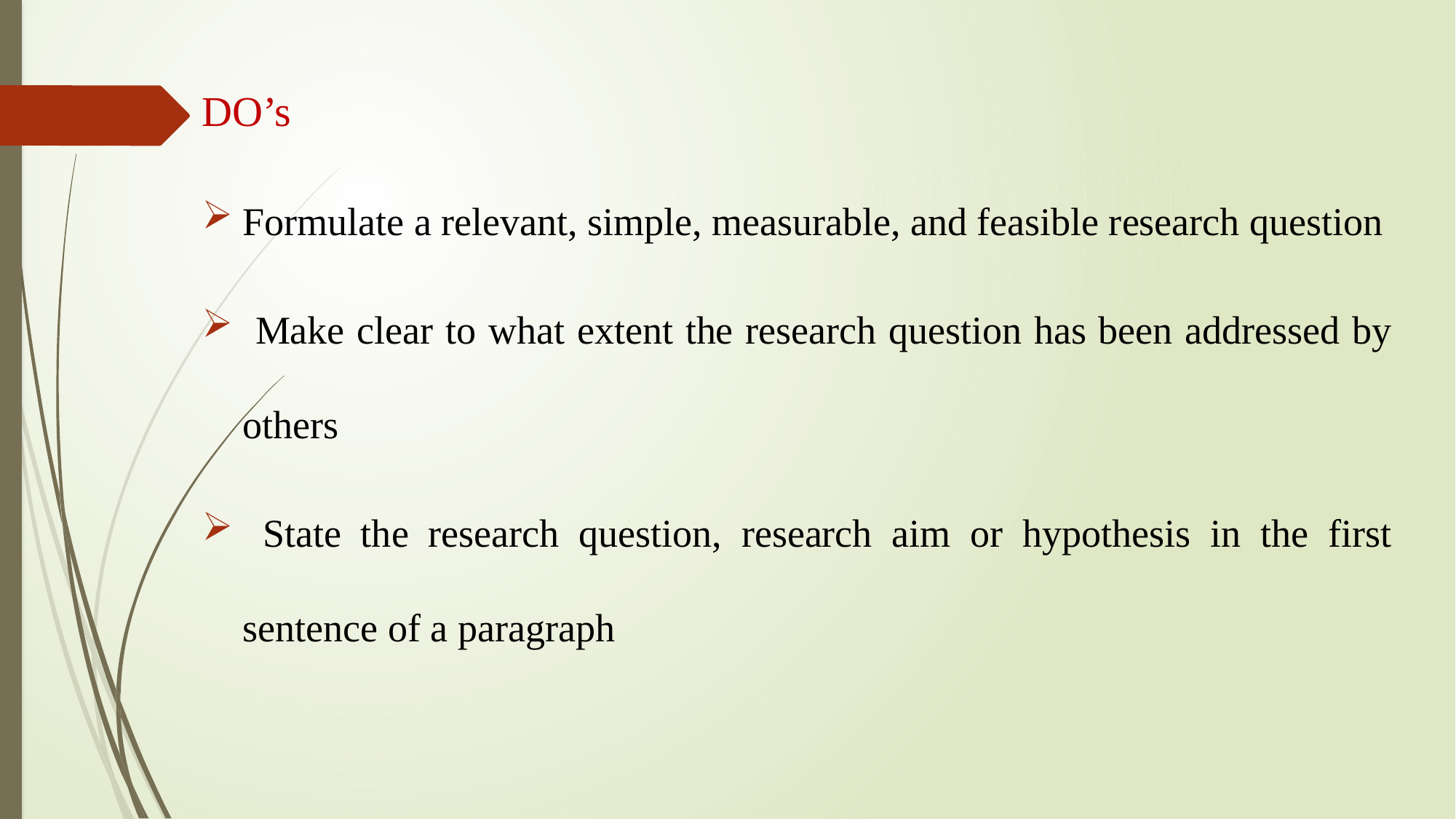

DO’s
Formulate a relevant, simple, measurable, and feasible research question
 Make clear to what extent the research question has been addressed by others
 State the research question, research aim or hypothesis in the first sentence of a paragraph